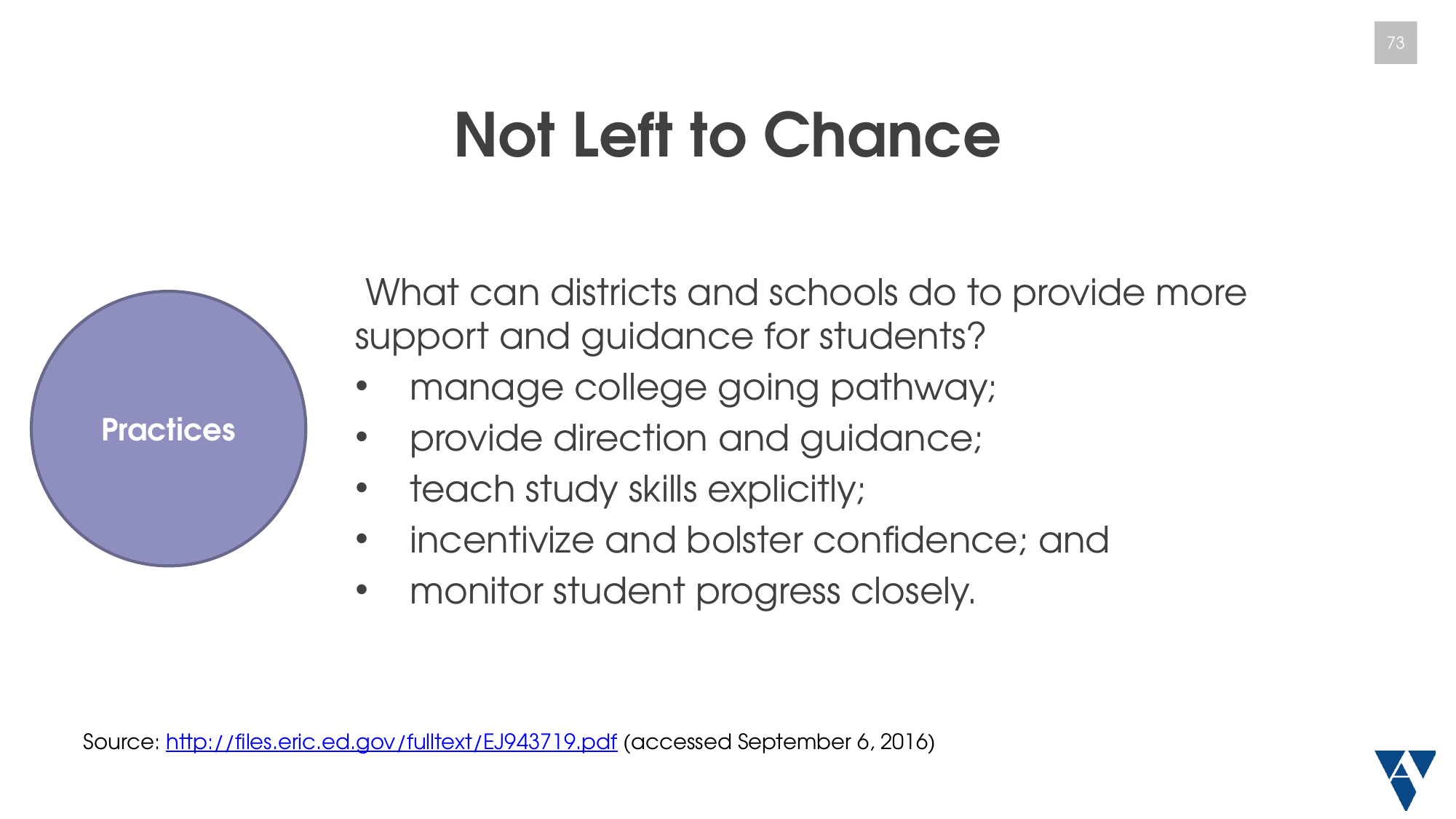

# Not Left to Chance
 What can districts and schools do to provide more support and guidance for students?
manage college going pathway;
provide direction and guidance;
teach study skills explicitly;
incentivize and bolster confidence; and
monitor student progress closely.

Practices
Source: http://files.eric.ed.gov/fulltext/EJ943719.pdf (accessed September 6, 2016)